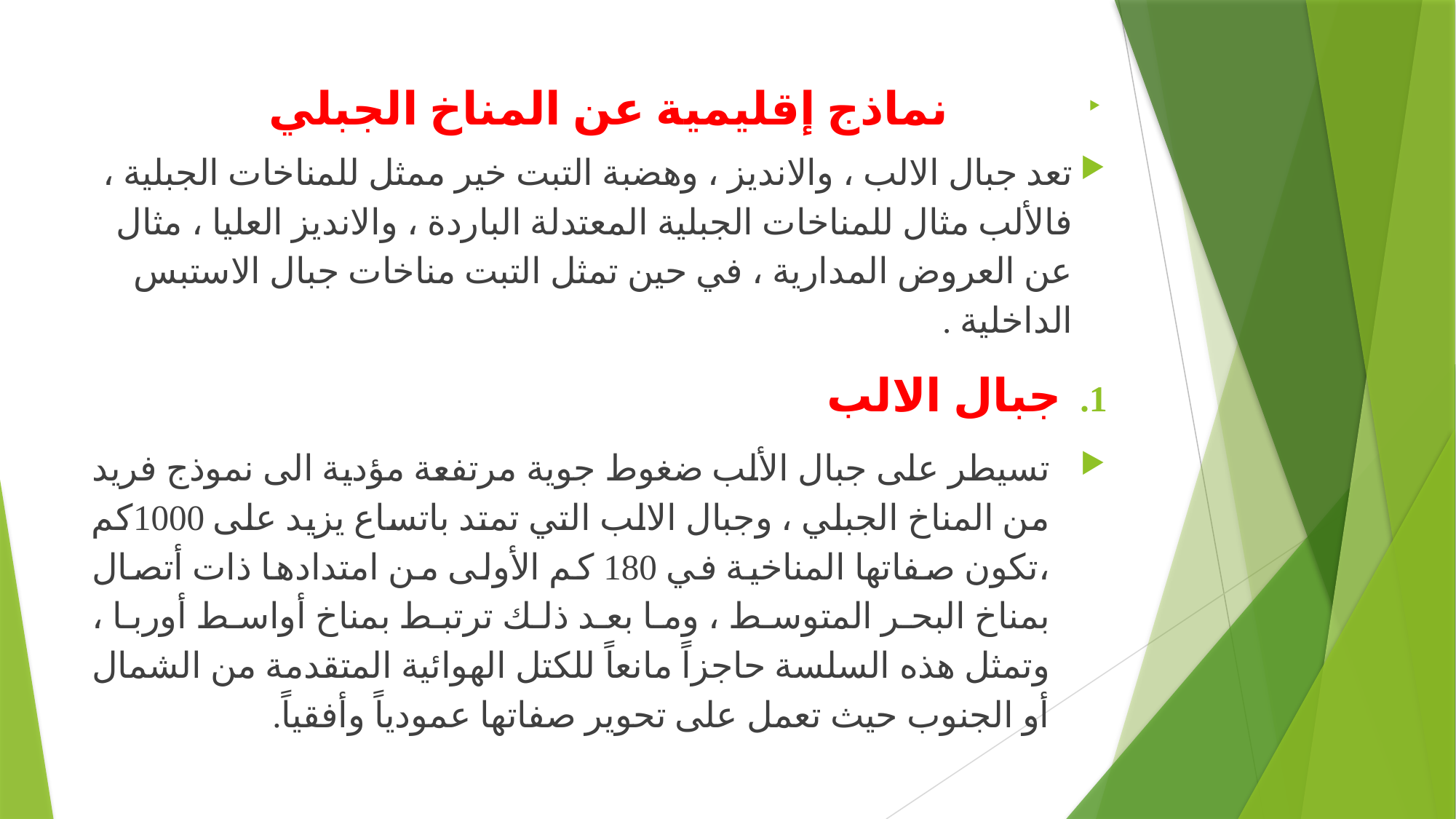

نماذج إقليمية عن المناخ الجبلي
تعد جبال الالب ، والانديز ، وهضبة التبت خير ممثل للمناخات الجبلية ، فالألب مثال للمناخات الجبلية المعتدلة الباردة ، والانديز العليا ، مثال عن العروض المدارية ، في حين تمثل التبت مناخات جبال الاستبس الداخلية .
جبال الالب
تسيطر على جبال الألب ضغوط جوية مرتفعة مؤدية الى نموذج فريد من المناخ الجبلي ، وجبال الالب التي تمتد باتساع يزيد على 1000كم ،تكون صفاتها المناخية في 180 كم الأولى من امتدادها ذات أتصال بمناخ البحر المتوسط ، وما بعد ذلك ترتبط بمناخ أواسط أوربا ، وتمثل هذه السلسة حاجزاً مانعاً للكتل الهوائية المتقدمة من الشمال أو الجنوب حيث تعمل على تحوير صفاتها عمودياً وأفقياً.